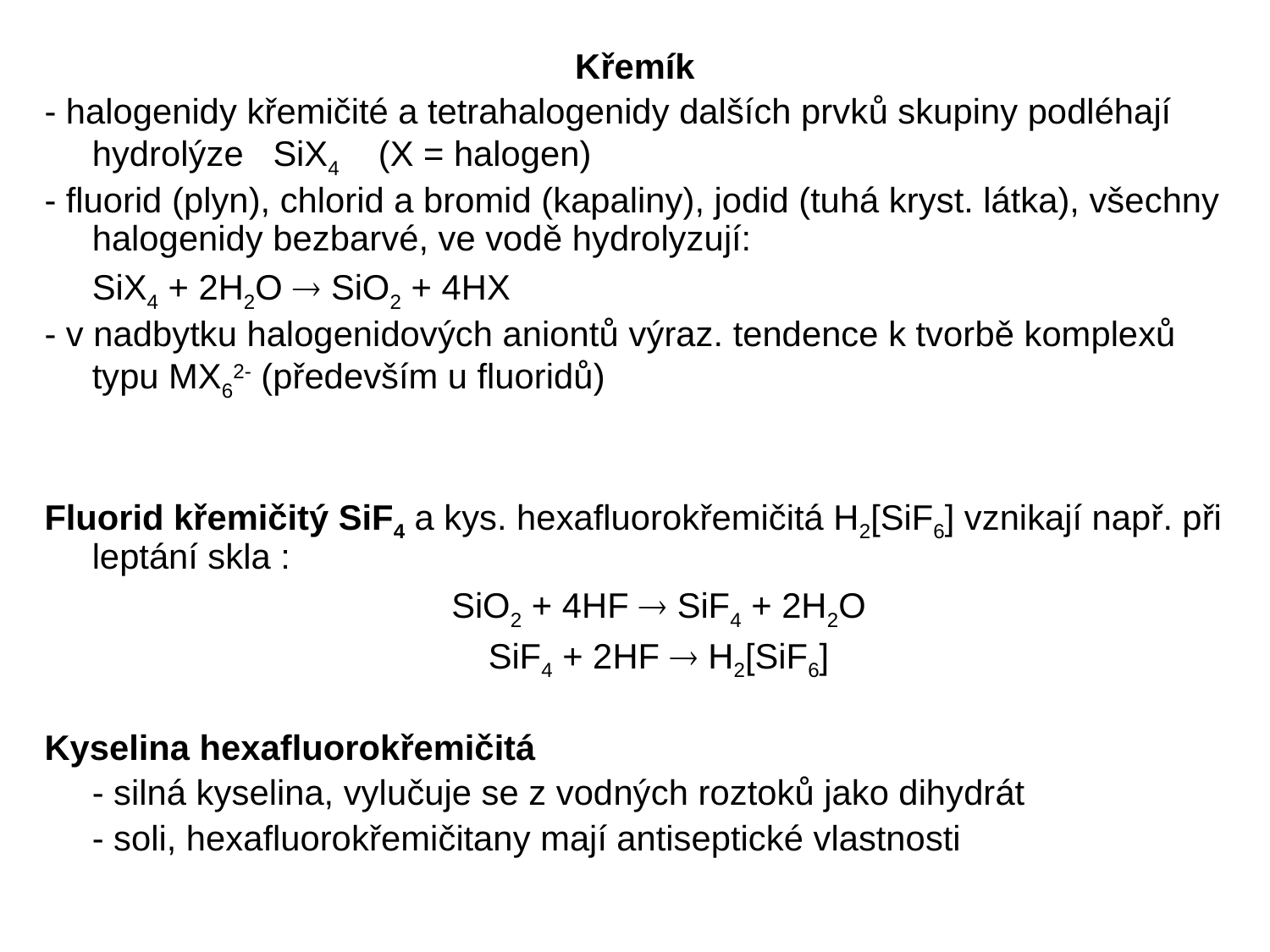

Křemík
- halogenidy křemičité a tetrahalogenidy dalších prvků skupiny podléhají hydrolýze   SiX4    (X = halogen)
- fluorid (plyn), chlorid a bromid (kapaliny), jodid (tuhá kryst. látka), všechny halogenidy bezbarvé, ve vodě hydrolyzují:
	SiX4 + 2H2O → SiO2 + 4HX
- v nadbytku halogenidových aniontů výraz. tendence k tvorbě komplexů typu MX62- (především u fluoridů)

Fluorid křemičitý SiF4 a kys. hexafluorokřemičitá H2[SiF6] vznikají např. při leptání skla :
	SiO2 + 4HF → SiF4 + 2H2O
	SiF4 + 2HF → H2[SiF6]

Kyselina hexafluorokřemičitá
	- silná kyselina, vylučuje se z vodných roztoků jako dihydrát
	- soli, hexafluorokřemičitany mají antiseptické vlastnosti